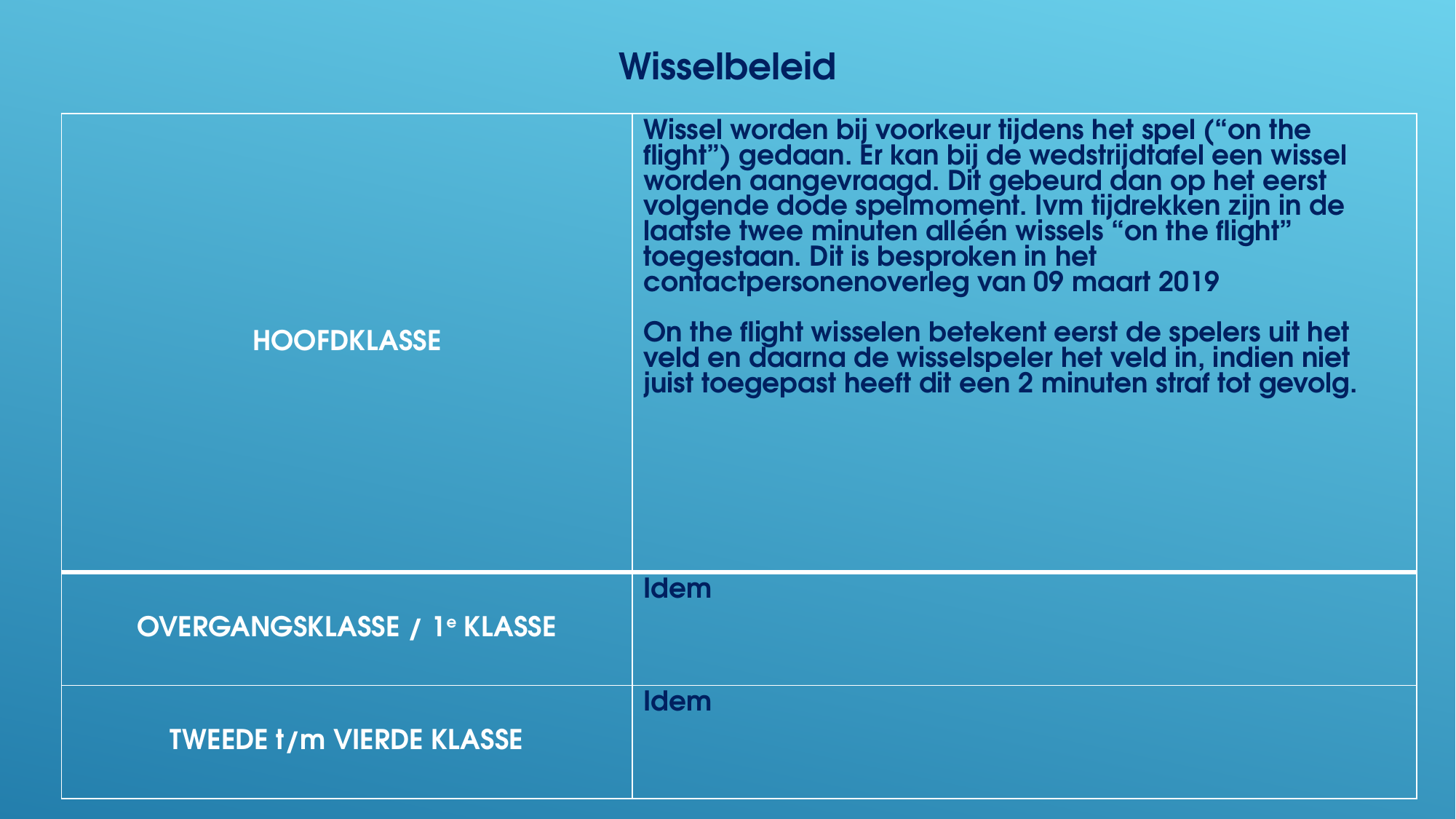

Wisselbeleid
| HOOFDKLASSE | Wissel worden bij voorkeur tijdens het spel (“on the flight”) gedaan. Er kan bij de wedstrijdtafel een wissel worden aangevraagd. Dit gebeurd dan op het eerst volgende dode spelmoment. Ivm tijdrekken zijn in de laatste twee minuten alléén wissels “on the flight” toegestaan. Dit is besproken in het contactpersonenoverleg van 09 maart 2019 On the flight wisselen betekent eerst de spelers uit het veld en daarna de wisselspeler het veld in, indien niet juist toegepast heeft dit een 2 minuten straf tot gevolg. |
| --- | --- |
| OVERGANGSKLASSE / 1e KLASSE | Idem |
| TWEEDE t/m VIERDE KLASSE | Idem |